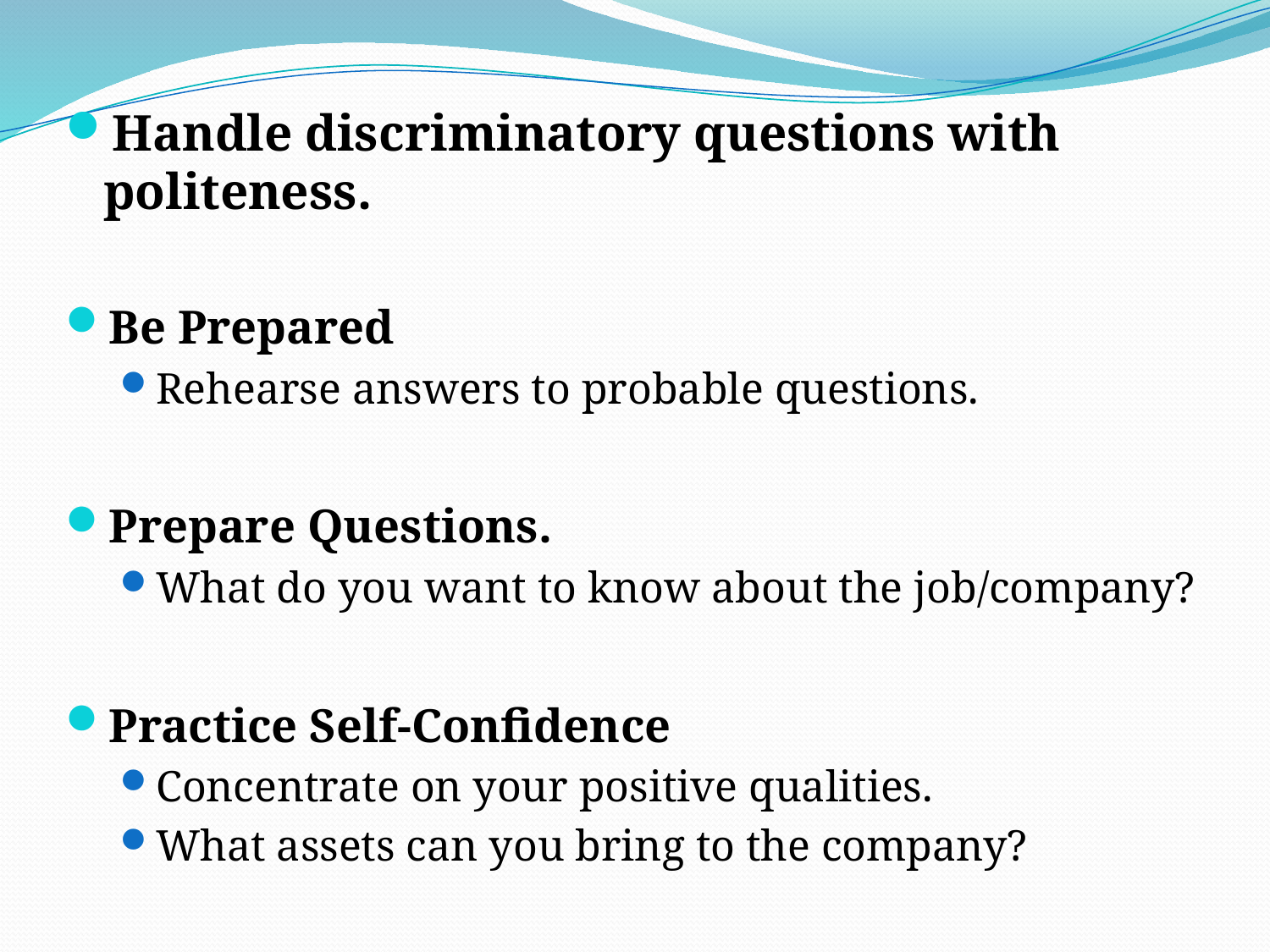

Handle discriminatory questions with politeness.

Be Prepared
Rehearse answers to probable questions.

Prepare Questions.
What do you want to know about the job/company?

Practice Self-Confidence
Concentrate on your positive qualities.
What assets can you bring to the company?